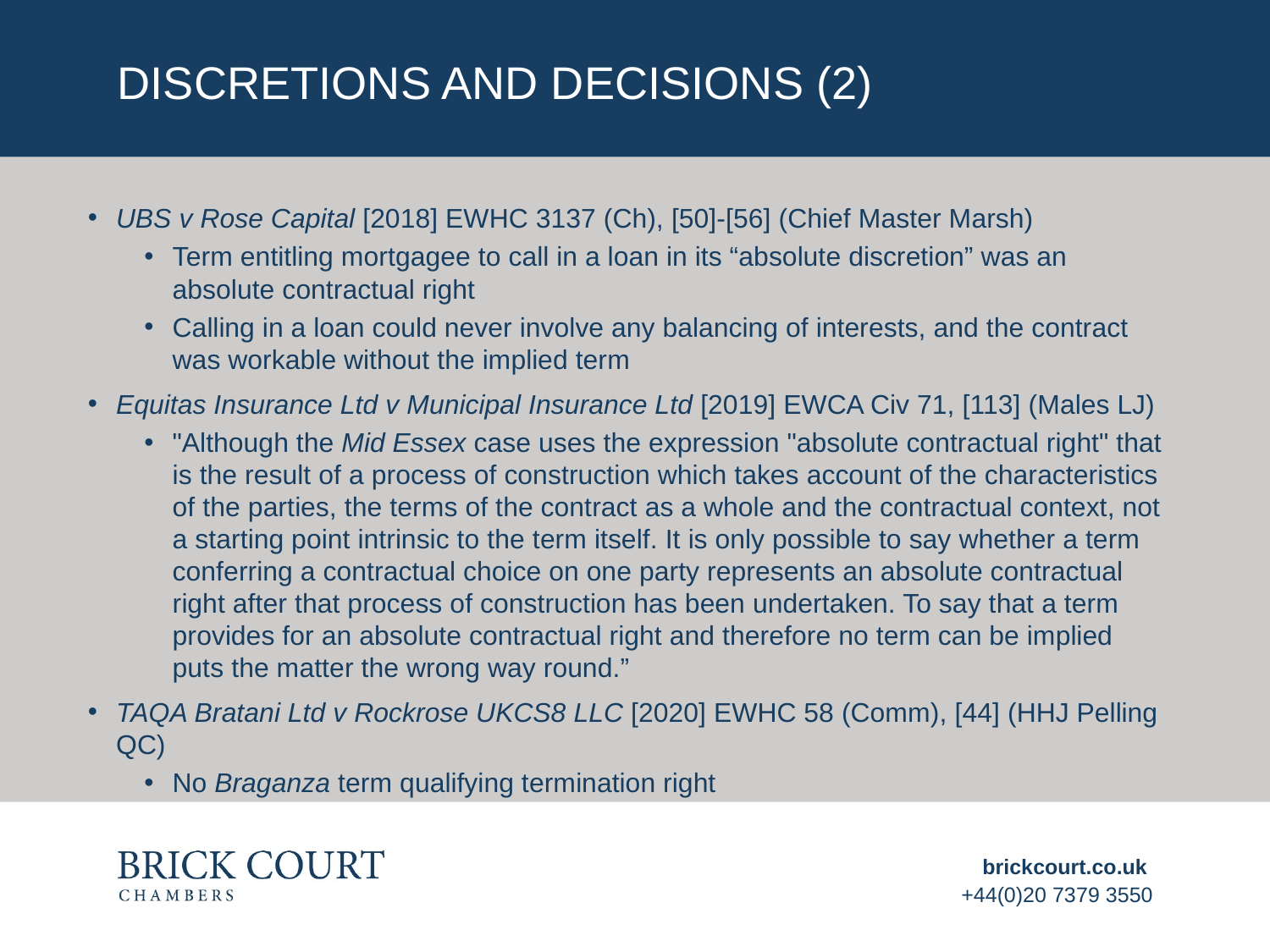

# Discretions and decisions (2)
UBS v Rose Capital [2018] EWHC 3137 (Ch), [50]-[56] (Chief Master Marsh)
Term entitling mortgagee to call in a loan in its “absolute discretion” was an absolute contractual right
Calling in a loan could never involve any balancing of interests, and the contract was workable without the implied term
Equitas Insurance Ltd v Municipal Insurance Ltd [2019] EWCA Civ 71, [113] (Males LJ)
"Although the Mid Essex case uses the expression "absolute contractual right" that is the result of a process of construction which takes account of the characteristics of the parties, the terms of the contract as a whole and the contractual context, not a starting point intrinsic to the term itself. It is only possible to say whether a term conferring a contractual choice on one party represents an absolute contractual right after that process of construction has been undertaken. To say that a term provides for an absolute contractual right and therefore no term can be implied puts the matter the wrong way round.”
TAQA Bratani Ltd v Rockrose UKCS8 LLC [2020] EWHC 58 (Comm), [44] (HHJ Pelling QC)
No Braganza term qualifying termination right

brickcourt.co.uk
+44(0)20 7379 3550